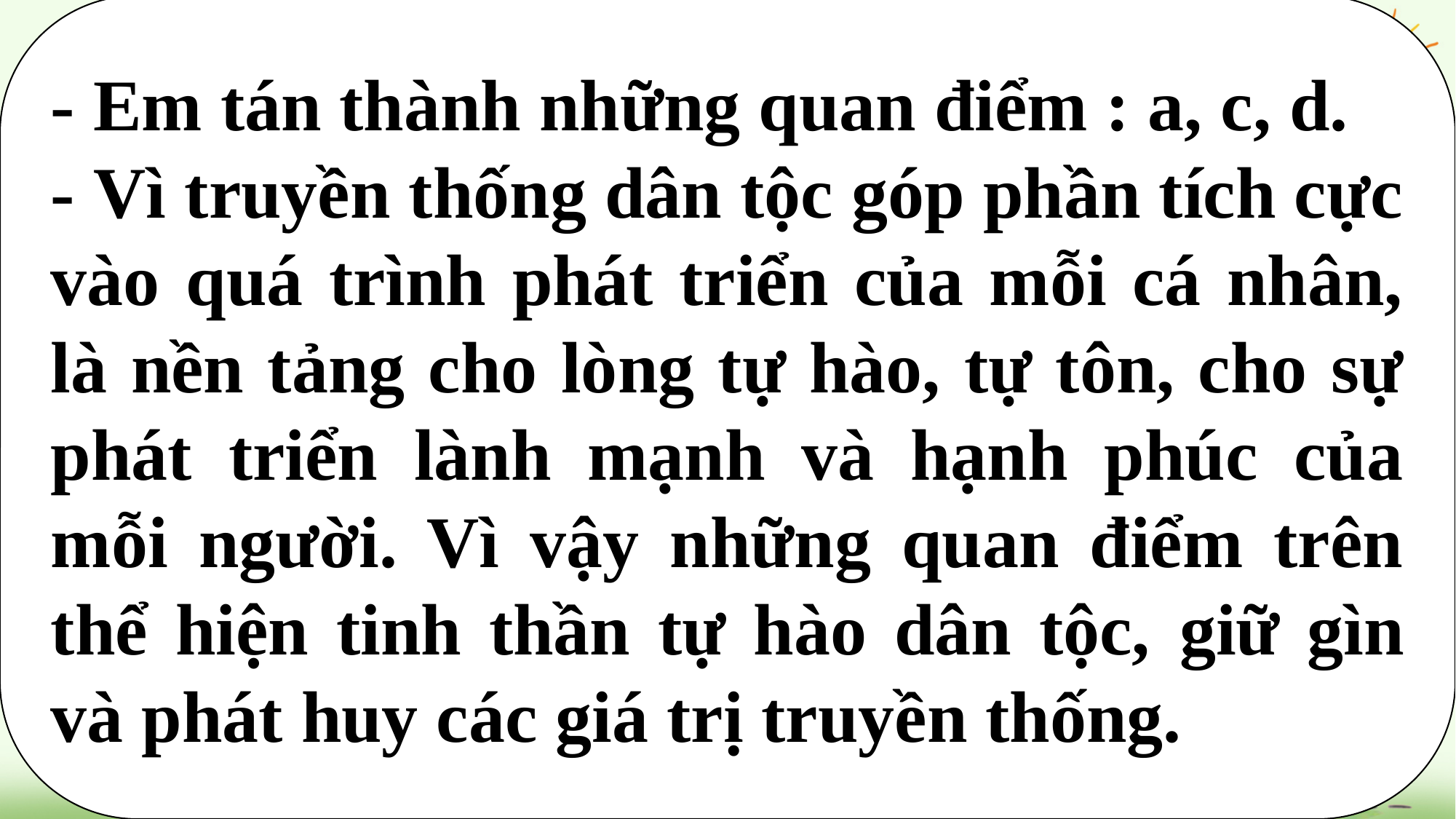

- Em tán thành những quan điểm : a, c, d.
- Vì truyền thống dân tộc góp phần tích cực vào quá trình phát triển của mỗi cá nhân, là nền tảng cho lòng tự hào, tự tôn, cho sự phát triển lành mạnh và hạnh phúc của mỗi người. Vì vậy những quan điểm trên thể hiện tinh thần tự hào dân tộc, giữ gìn và phát huy các giá trị truyền thống.